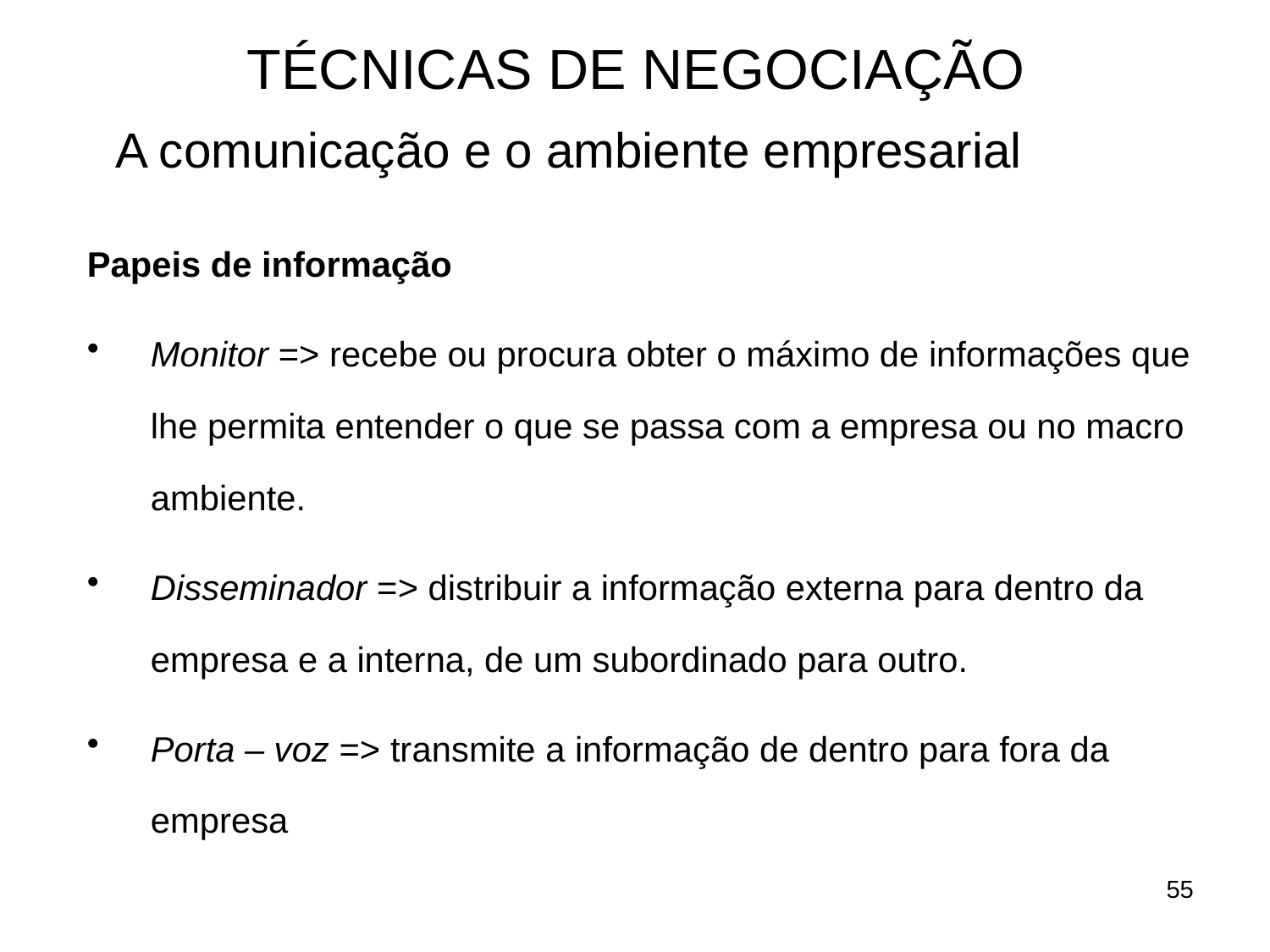

# TÉCNICAS DE NEGOCIAÇÃO
	A comunicação e o ambiente empresarial

Papeis de informação
Monitor => recebe ou procura obter o máximo de informações que lhe permita entender o que se passa com a empresa ou no macro ambiente.
Disseminador => distribuir a informação externa para dentro da empresa e a interna, de um subordinado para outro.
Porta – voz => transmite a informação de dentro para fora da empresa
55